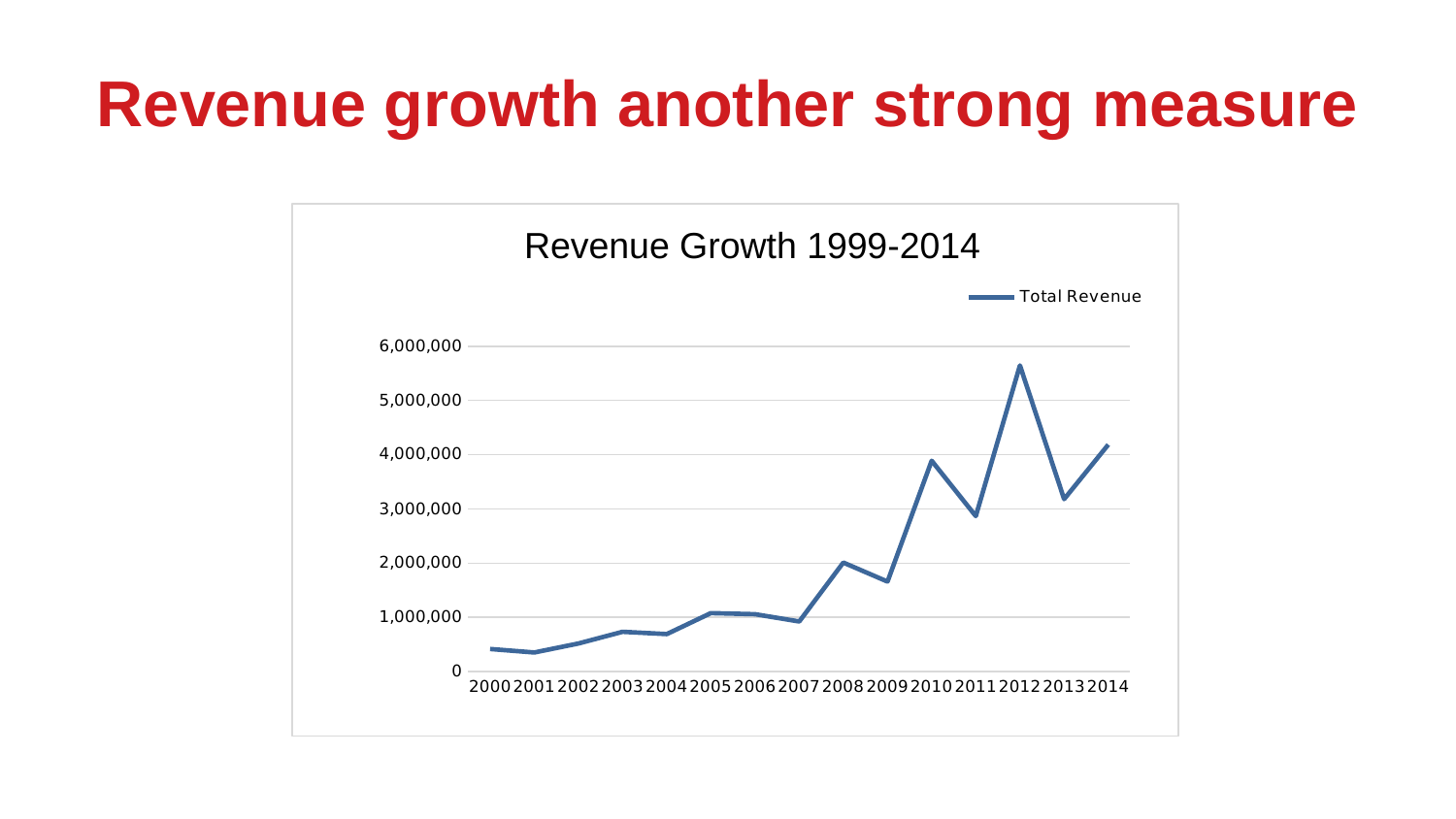

Revenue growth another strong measure

### Chart: Revenue Growth 1999-2014

| Category |  | Total Revenue |
|---|---|---|
| 2000 | None | 414369.0 |
| 2001 | None | 349953.0 |
| 2002 | None | 516515.0 |
| 2003 | None | 732175.0 |
| 2004 | None | 689781.0 |
| 2005 | None | 1076960.0 |
| 2006 | None | 1056078.0 |
| 2007 | None | 922967.0 |
| 2008 | None | 2009222.0 |
| 2009 | None | 1657946.0 |
| 2010 | None | 3886939.0 |
| 2011 | None | 2866553.0 |
| 2012 | None | 5645344.0 |
| 2013 | None | 3179311.0 |
| 2014 | None | 4185000.0 |
Revenue Growth 1999-2014